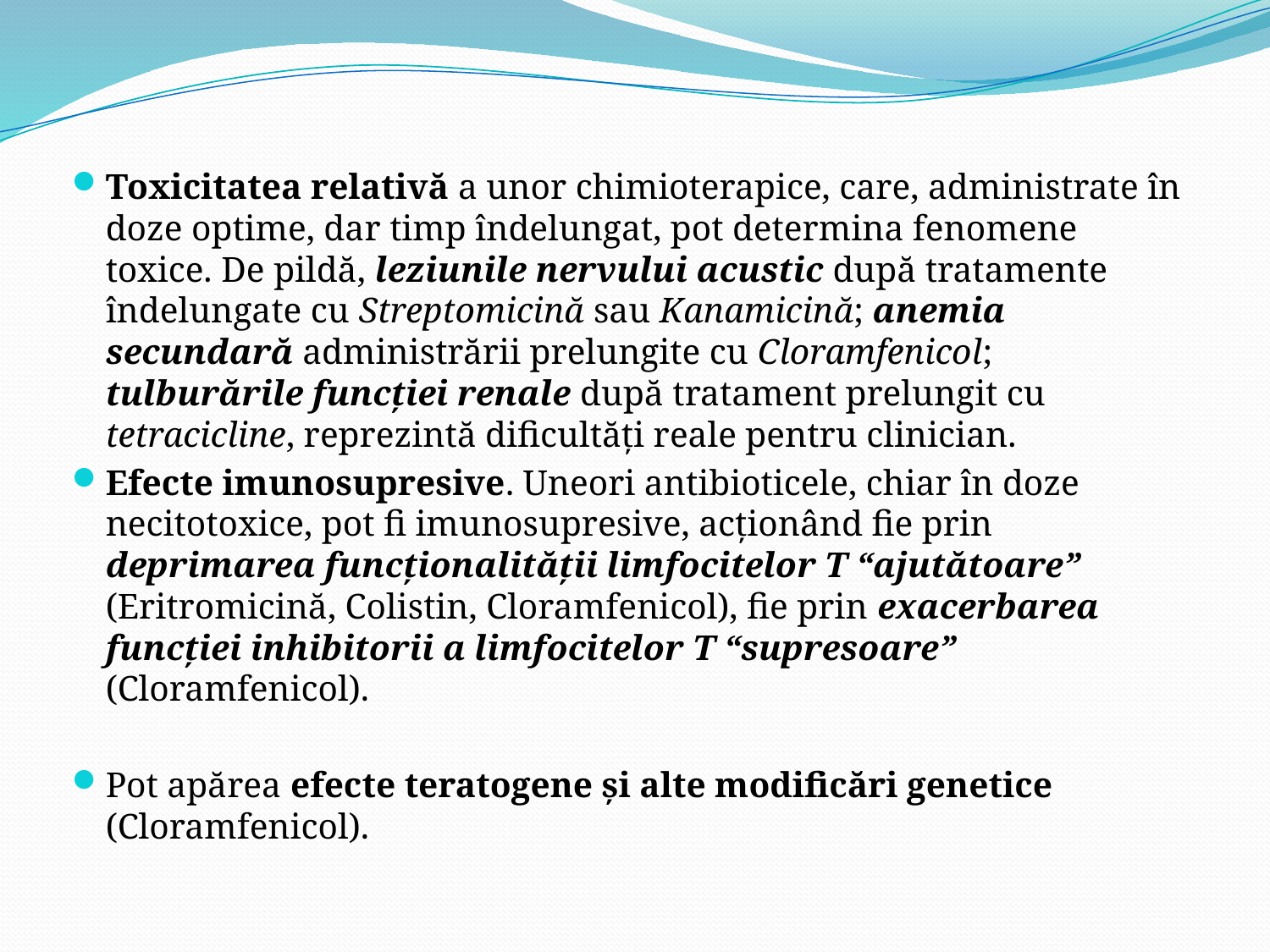

Toxicitatea relativă a unor chimioterapice, care, administrate în doze optime, dar timp îndelungat, pot determina fenomene toxice. De pildă, leziunile nervului acustic după tratamente îndelungate cu Streptomicină sau Kanamicină; anemia secundară administrării prelungite cu Cloramfenicol; tulburările funcţiei renale după tratament prelungit cu tetracicline, reprezintă dificultăţi reale pentru clinician.
Efecte imunosupresive. Uneori antibioticele, chiar în doze necitotoxice, pot fi imunosupresive, acţionând fie prin deprimarea funcţionalităţii limfocitelor T “ajutătoare” (Eritromicină, Colistin, Cloramfenicol), fie prin exacerbarea funcţiei inhibitorii a limfocitelor T “supresoare” (Cloramfenicol).

Pot apărea efecte teratogene şi alte modificări genetice (Cloramfenicol).